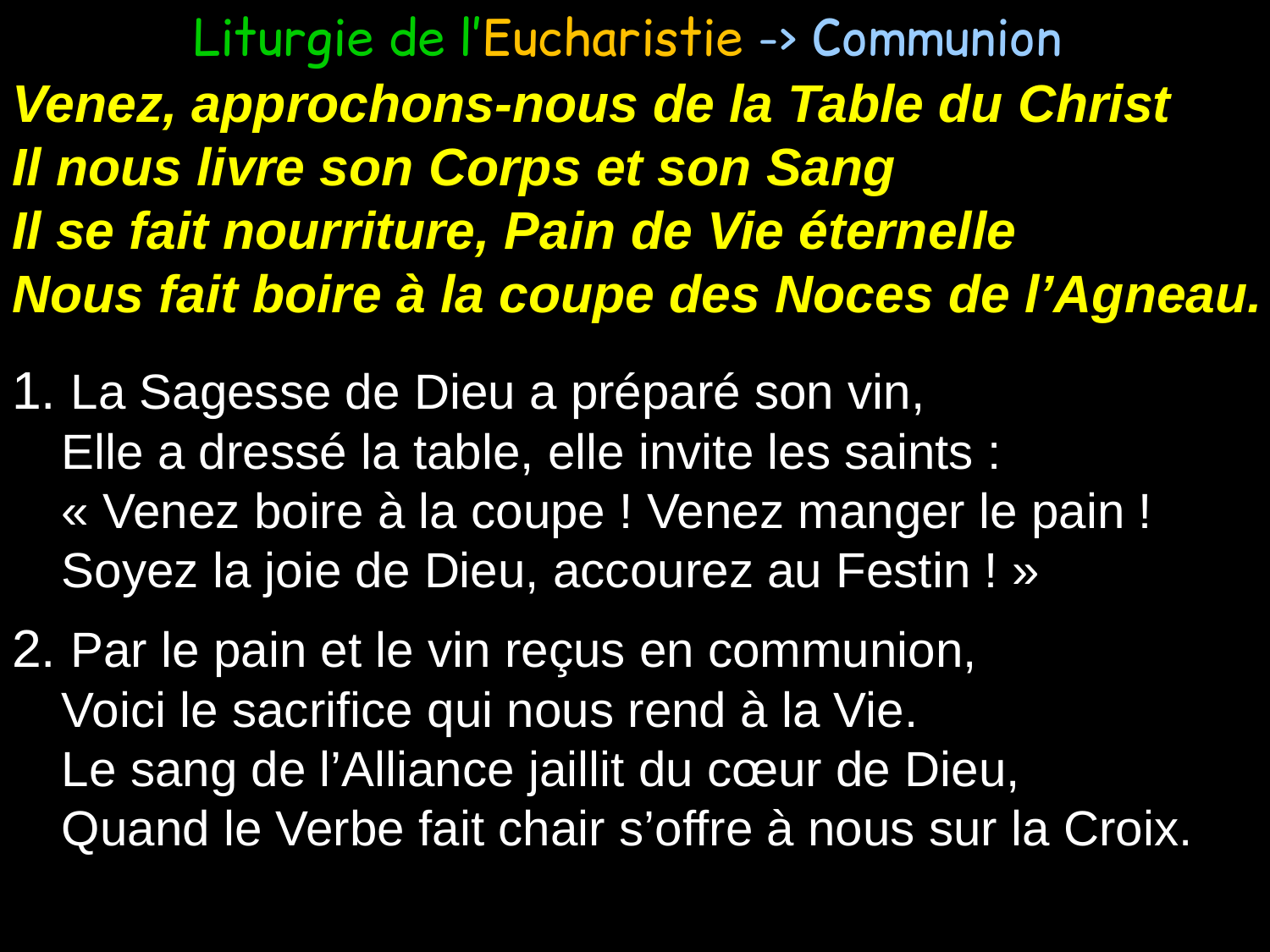

Liturgie de l’Eucharistie -> Communion

Venez, approchons-nous de la Table du Christ
Il nous livre son Corps et son Sang
Il se fait nourriture, Pain de Vie éternelle
Nous fait boire à la coupe des Noces de l’Agneau.

1. La Sagesse de Dieu a préparé son vin, 
Elle a dressé la table, elle invite les saints :
« Venez boire à la coupe ! Venez manger le pain !
Soyez la joie de Dieu, accourez au Festin ! »

2. Par le pain et le vin reçus en communion,
Voici le sacrifice qui nous rend à la Vie.
Le sang de l’Alliance jaillit du cœur de Dieu,
Quand le Verbe fait chair s’offre à nous sur la Croix.